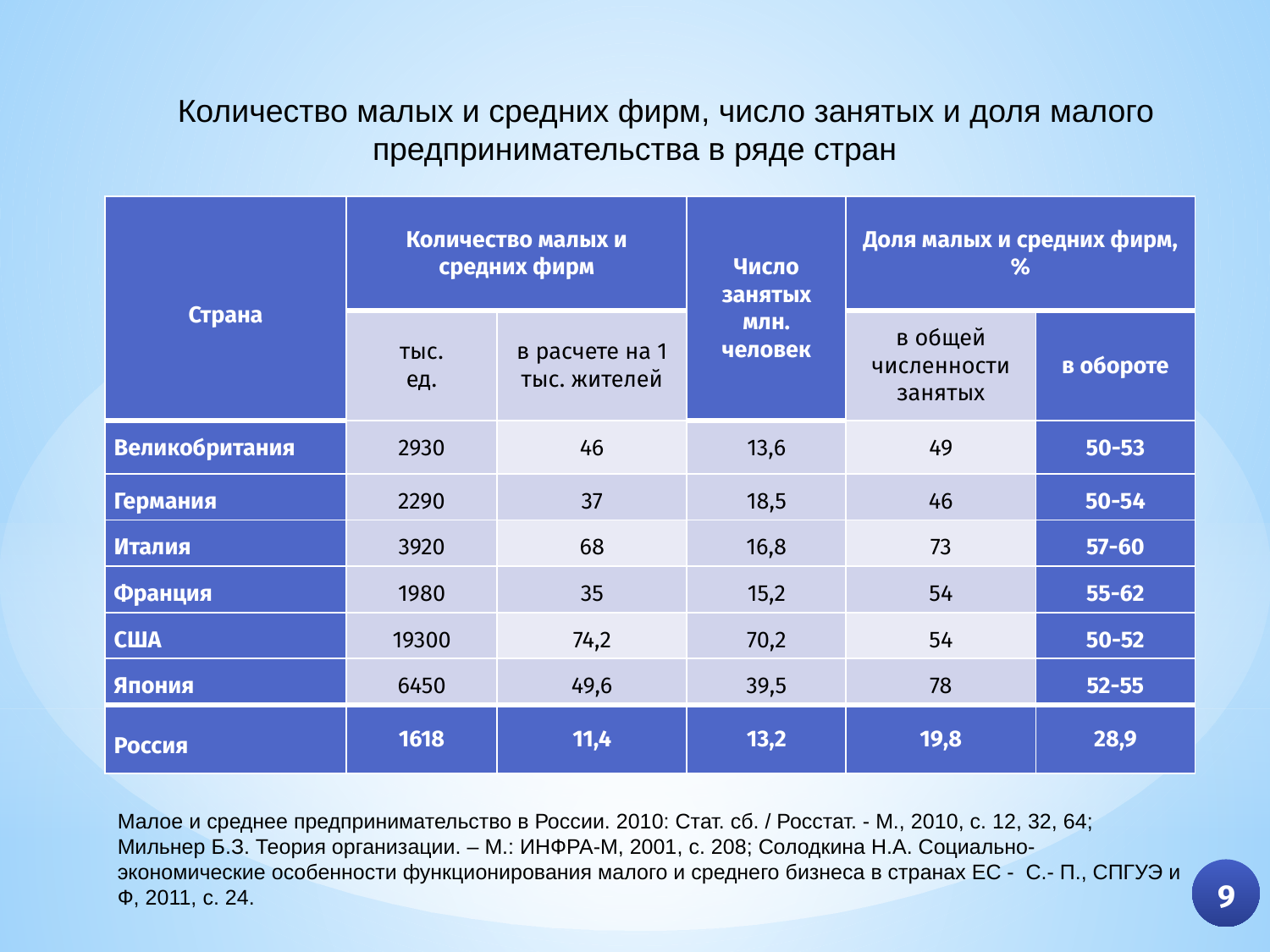

Количество малых и средних фирм, число занятых и доля малого предпринимательства в ряде стран
| Страна | Количество малых и средних фирм |  | Число занятых млн. человек | Доля малых и средних фирм, % |  |
| --- | --- | --- | --- | --- | --- |
|  | тыс. ед. | в расчете на 1 тыс. жителей |  | в общей численности занятых | в обороте |
| Великобритания | 2930 | 46 | 13,6 | 49 | 50-53 |
| Германия | 2290 | 37 | 18,5 | 46 | 50-54 |
| Италия | 3920 | 68 | 16,8 | 73 | 57-60 |
| Франция | 1980 | 35 | 15,2 | 54 | 55-62 |
| США | 19300 | 74,2 | 70,2 | 54 | 50-52 |
| Япония | 6450 | 49,6 | 39,5 | 78 | 52-55 |
| Россия | 1618 | 11,4 | 13,2 | 19,8 | 28,9 |
Малое и среднее предпринимательство в России. 2010: Стат. сб. / Росстат. - М., 2010, с. 12, 32, 64; Мильнер Б.З. Теория организации. – М.: ИНФРА-М, 2001, с. 208; Солодкина Н.А. Социально-экономические особенности функционирования малого и среднего бизнеса в странах ЕС -  С.- П., СПГУЭ и Ф, 2011, с. 24.

9